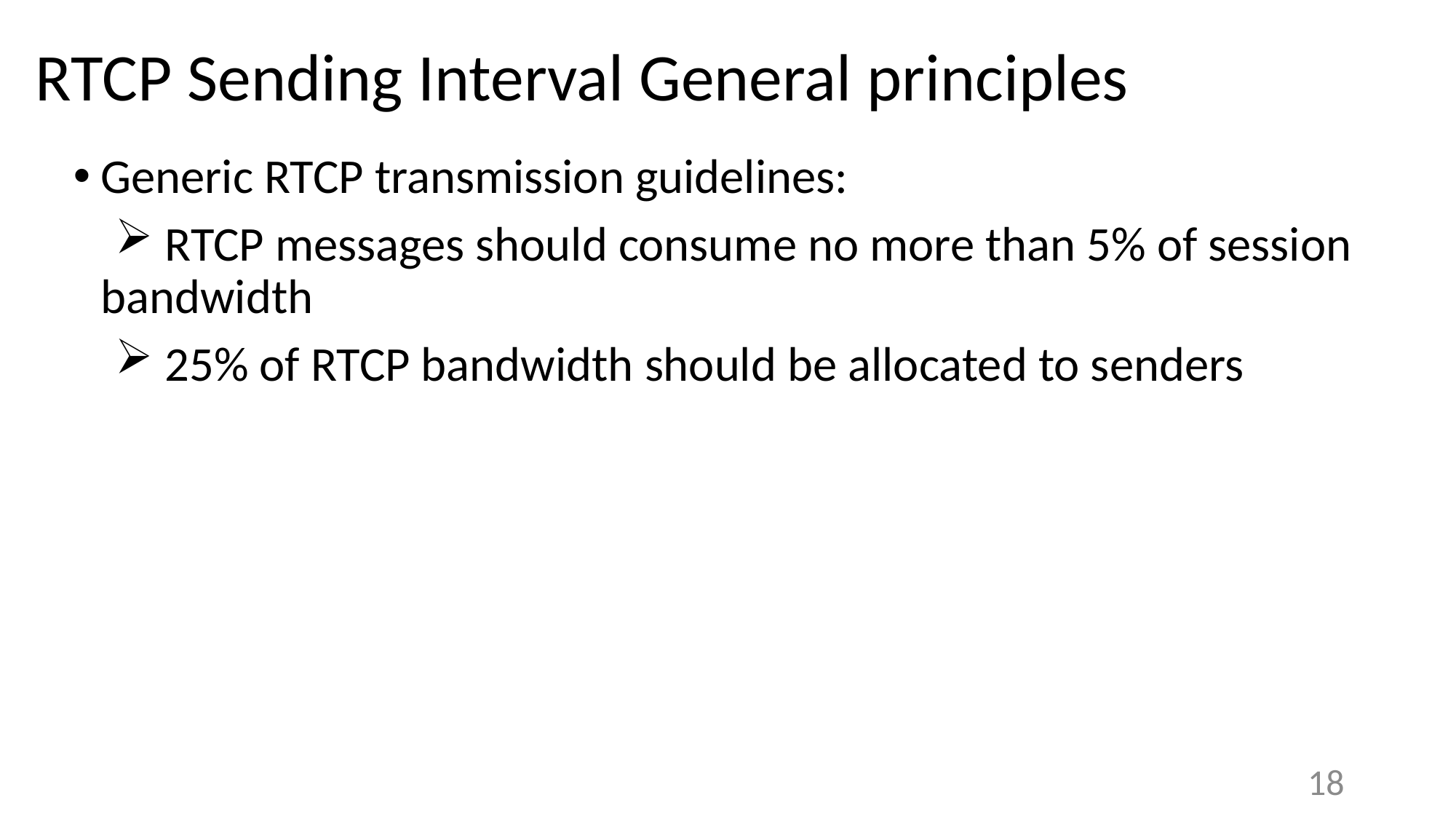

# RTCP Sending Interval General principles
Generic RTCP transmission guidelines:
 RTCP messages should consume no more than 5% of session bandwidth
 25% of RTCP bandwidth should be allocated to senders

18